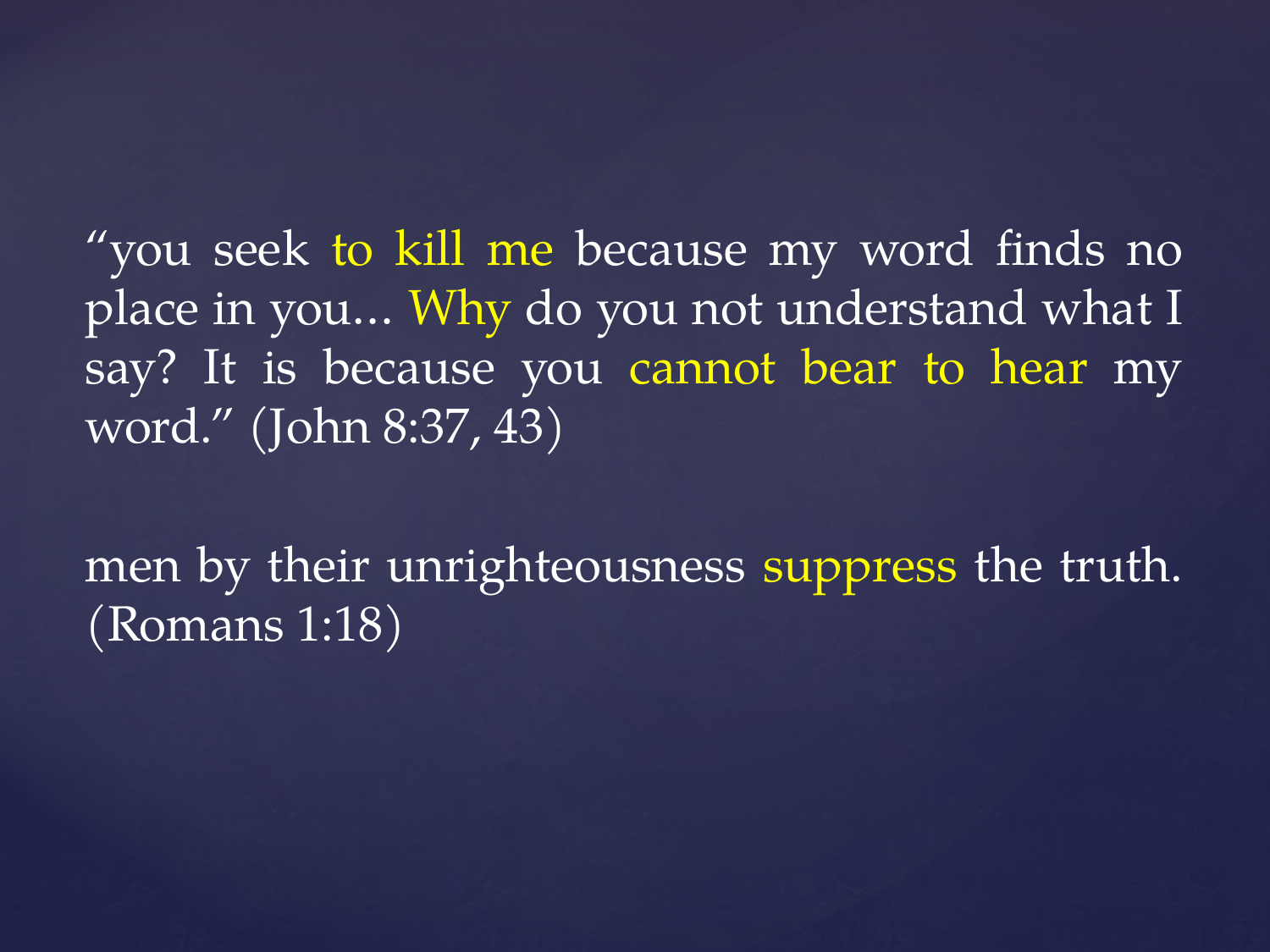

“you seek to kill me because my word finds no place in you… Why do you not understand what I say? It is because you cannot bear to hear my word.” (John 8:37, 43)

men by their unrighteousness suppress the truth. (Romans 1:18)